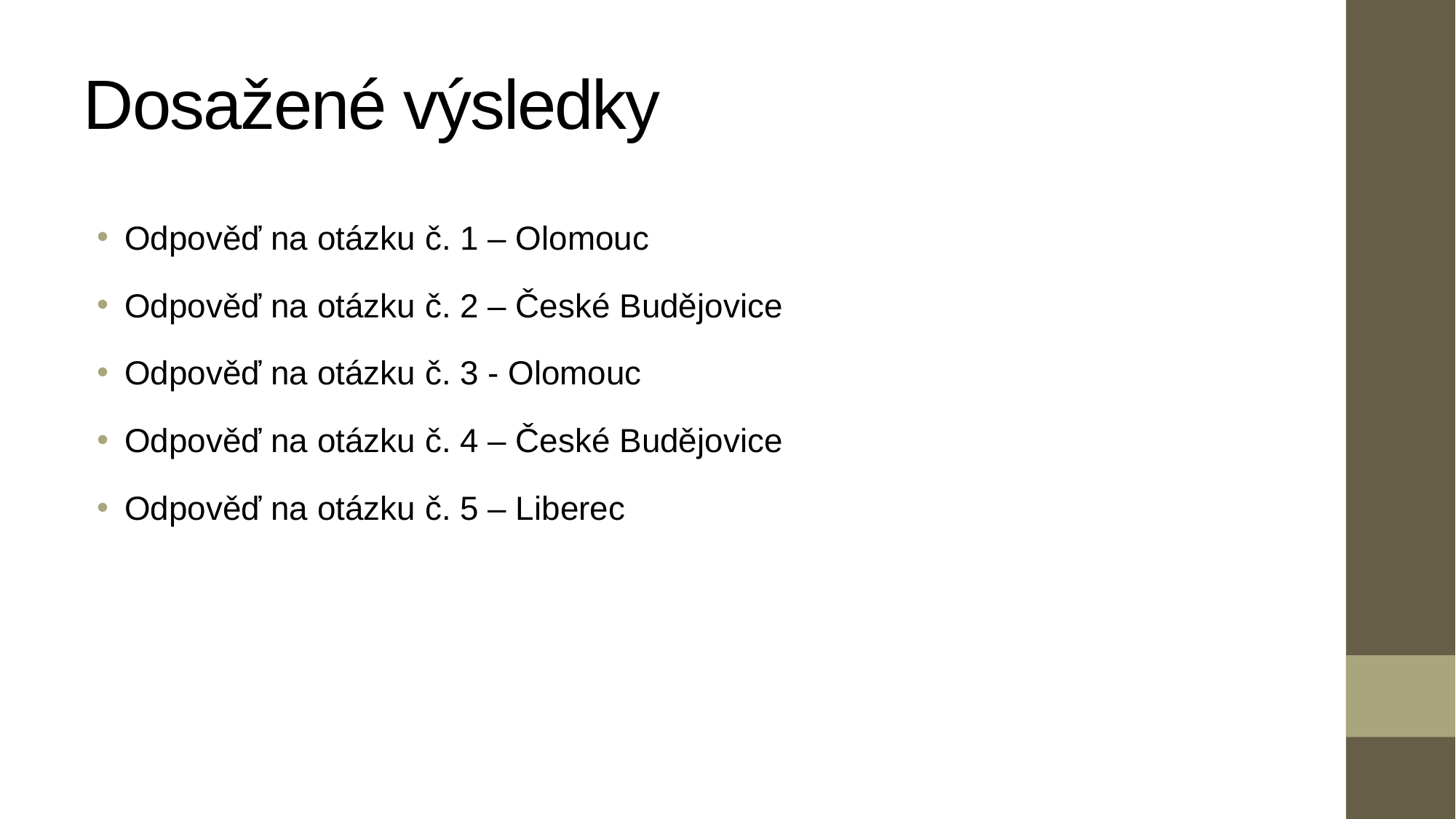

# Dosažené výsledky
Odpověď na otázku č. 1 – Olomouc
Odpověď na otázku č. 2 – České Budějovice
Odpověď na otázku č. 3 - Olomouc
Odpověď na otázku č. 4 – České Budějovice
Odpověď na otázku č. 5 – Liberec